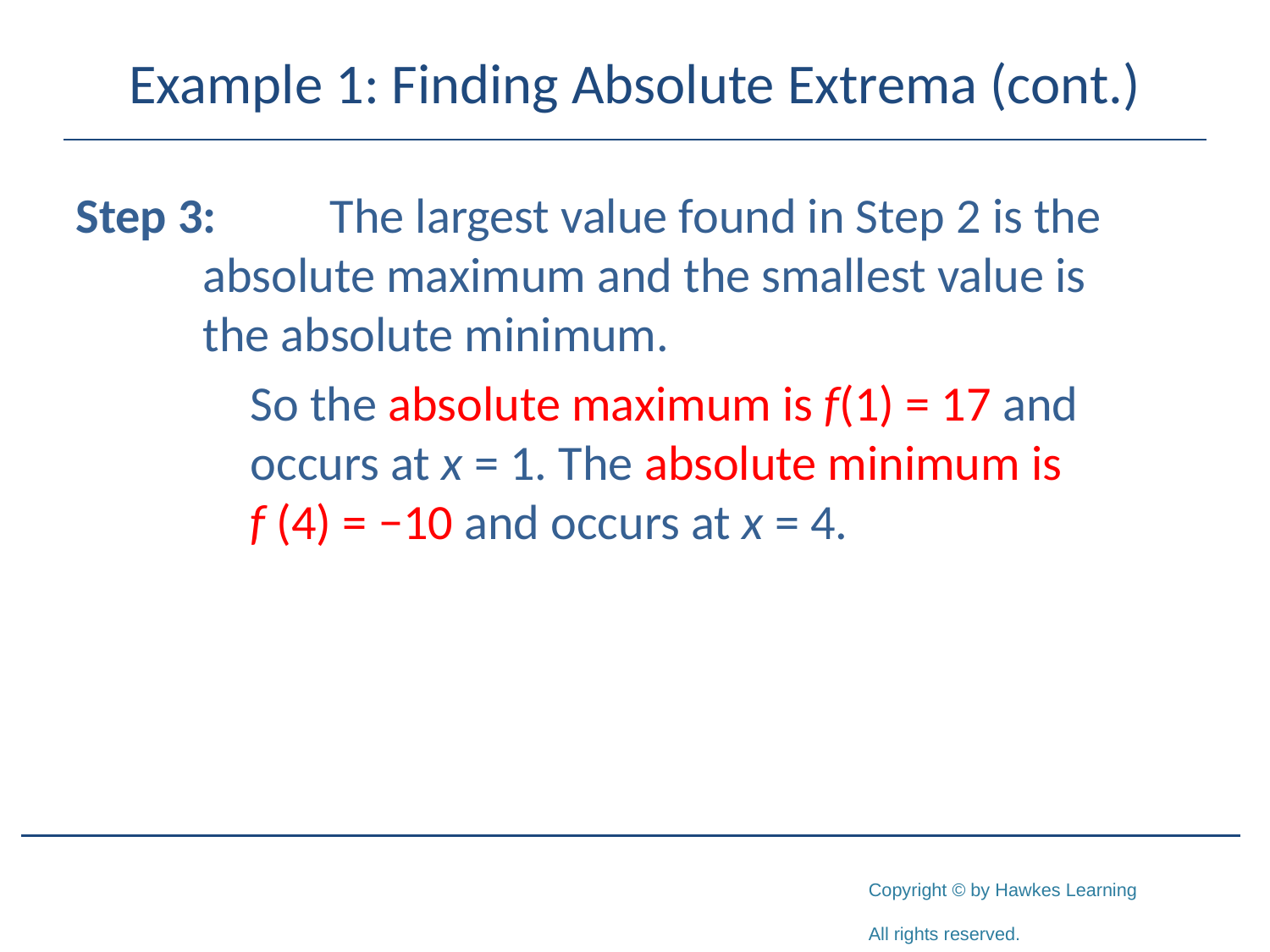

# Example 1: Finding Absolute Extrema (cont.)
Step 3:	The largest value found in Step 2 is the 	absolute maximum and the smallest value is 	the absolute minimum.
	So the absolute maximum is f(1) = 17 and occurs at x = 1. The absolute minimum is
f (4) = −10 and occurs at x = 4.